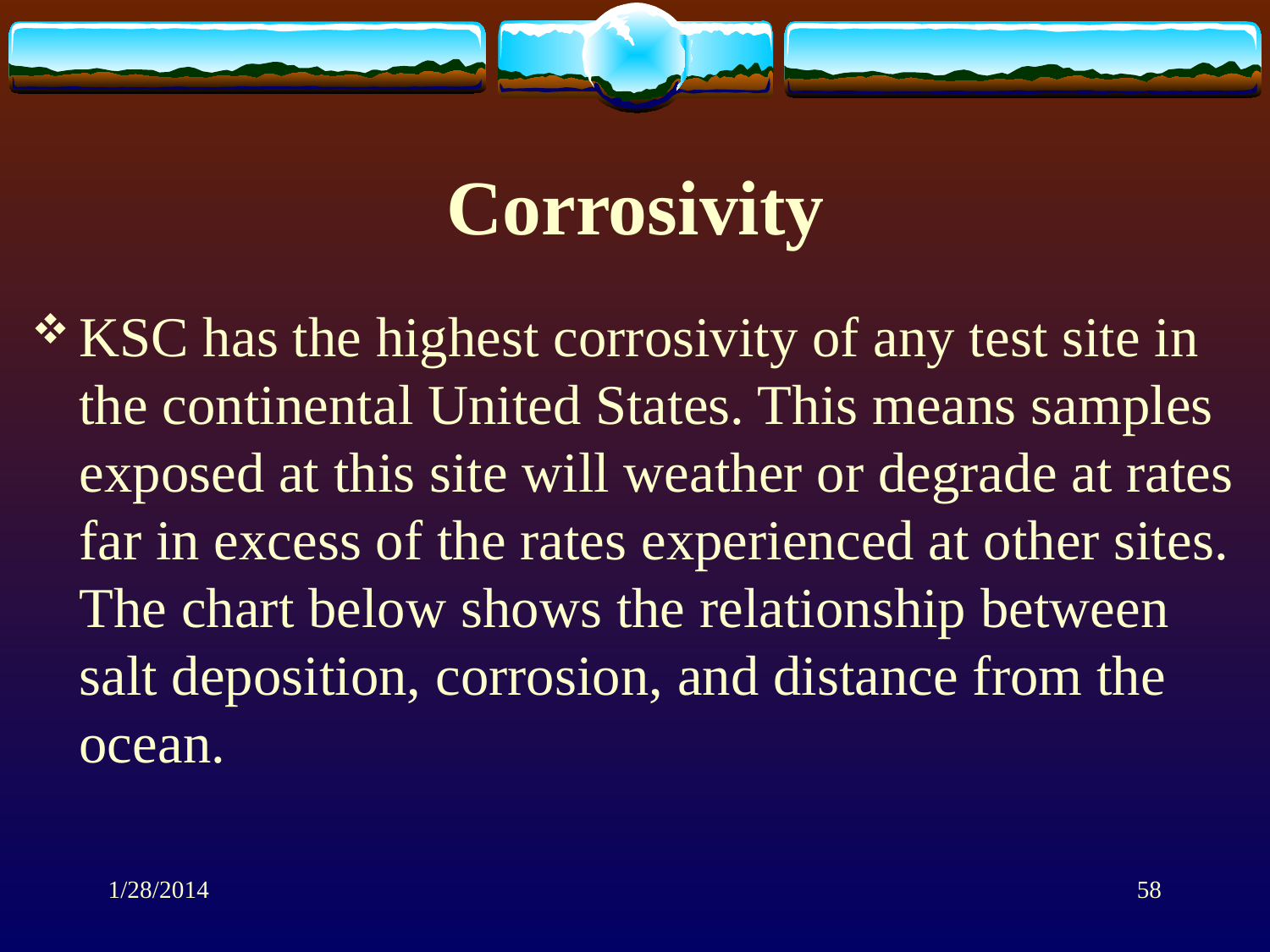

# Corrosivity
KSC has the highest corrosivity of any test site in the continental United States. This means samples exposed at this site will weather or degrade at rates far in excess of the rates experienced at other sites. The chart below shows the relationship between salt deposition, corrosion, and distance from the ocean.
1/28/2014
58